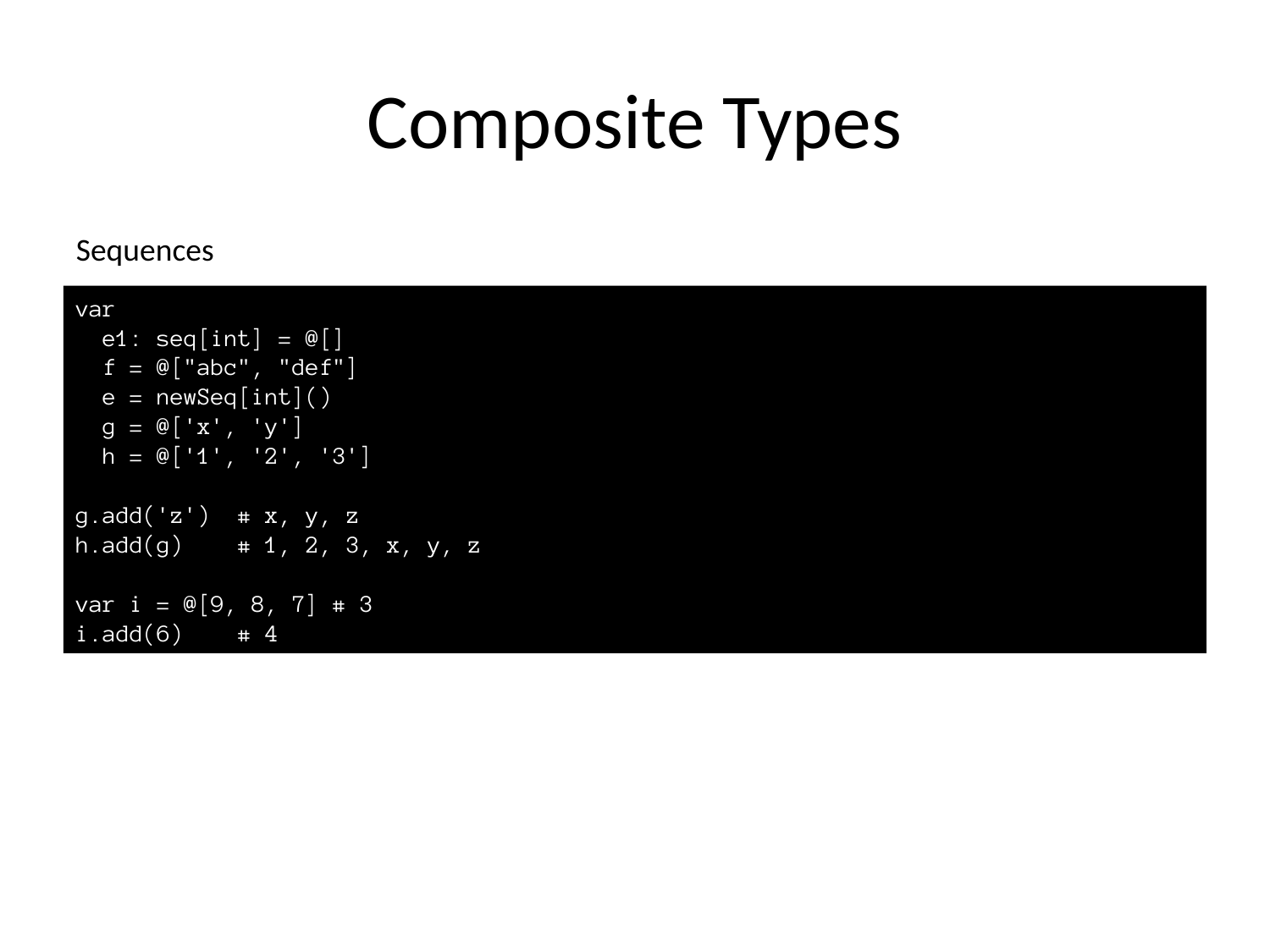

# Composite Types
Sequences
var
  e1: seq[int] = @[]
  f = @["abc", "def"]
  e = newSeq[int]()
  g = @['x', 'y']
  h = @['1', '2', '3']

g.add('z')  # x, y, z
h.add(g)    # 1, 2, 3, x, y, z

var i = @[9, 8, 7] # 3
i.add(6)    # 4